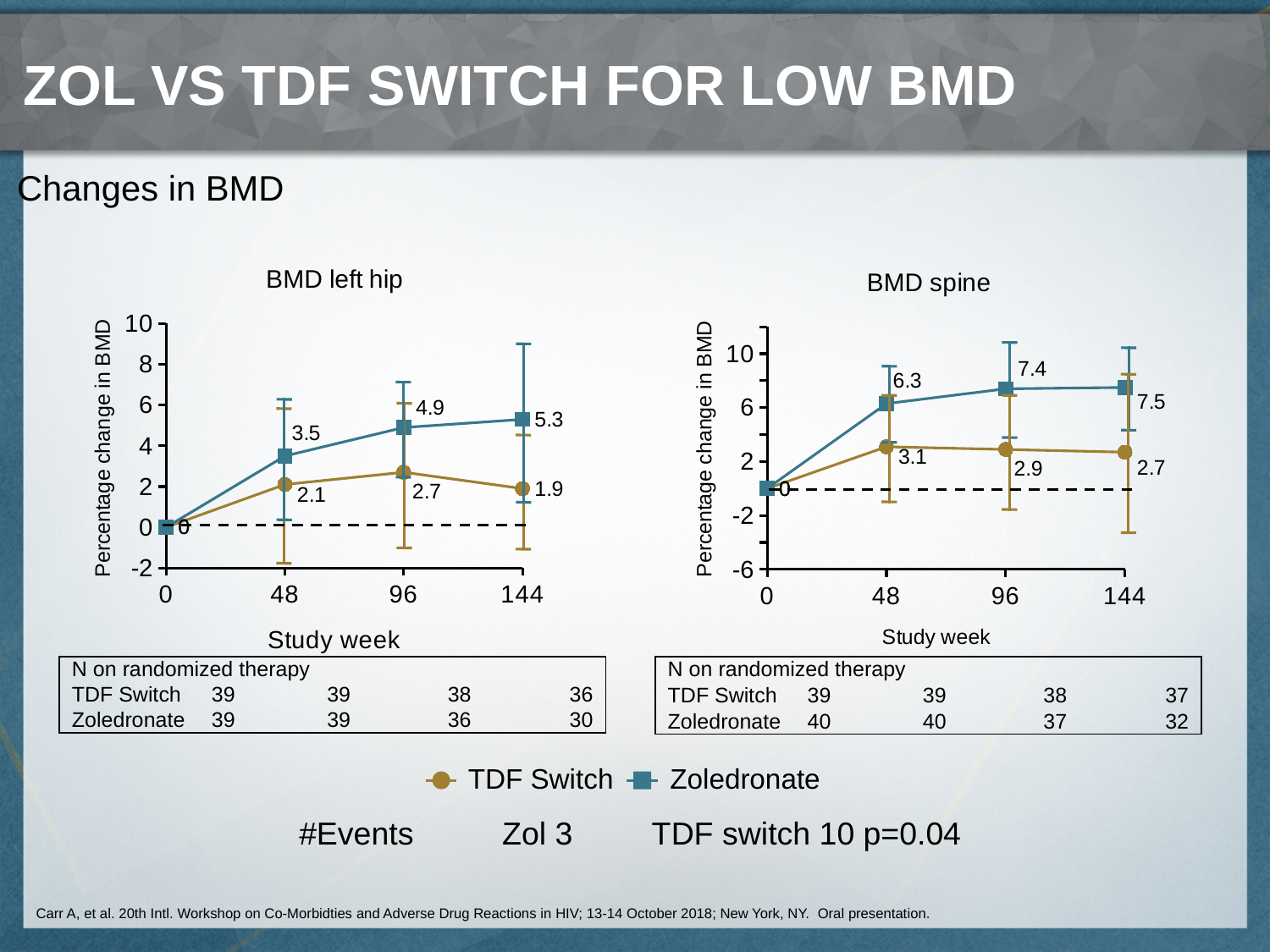

# ZOL vs TDF switch for low BMD
Changes in BMD

### Chart: BMD left hip

| Category | Series 1 | Series 2 |
|---|---|---|
| 0 | 0.0 | 0.0 |
| 48 | 2.1 | 3.5 |
| 96 | 2.7 | 4.9 |
| 144 | 1.9000000000000001 | 5.3 |

### Chart: BMD spine

| Category | Series 1 | Series 2 |
|---|---|---|
| 0 | 0.0 | 0.0 |
| 48 | 3.1 | 6.3 |
| 96 | 2.9 | 7.4 |
| 144 | 2.7 | 7.5 |
| N on randomized therapy |  |  |  |  |
| --- | --- | --- | --- | --- |
| TDF Switch | 39 | 39 | 38 | 37 |
| Zoledronate | 40 | 40 | 37 | 32 |
| N on randomized therapy |  |  |  |  |
| --- | --- | --- | --- | --- |
| TDF Switch | 39 | 39 | 38 | 36 |
| Zoledronate | 39 | 39 | 36 | 30 |
TDF Switch
Zoledronate

#Events          Zol 3         TDF switch 10 p=0.04
Carr A, et al. 20th Intl. Workshop on Co-Morbidties and Adverse Drug Reactions in HIV; 13-14 October 2018; New York, NY.  Oral presentation.